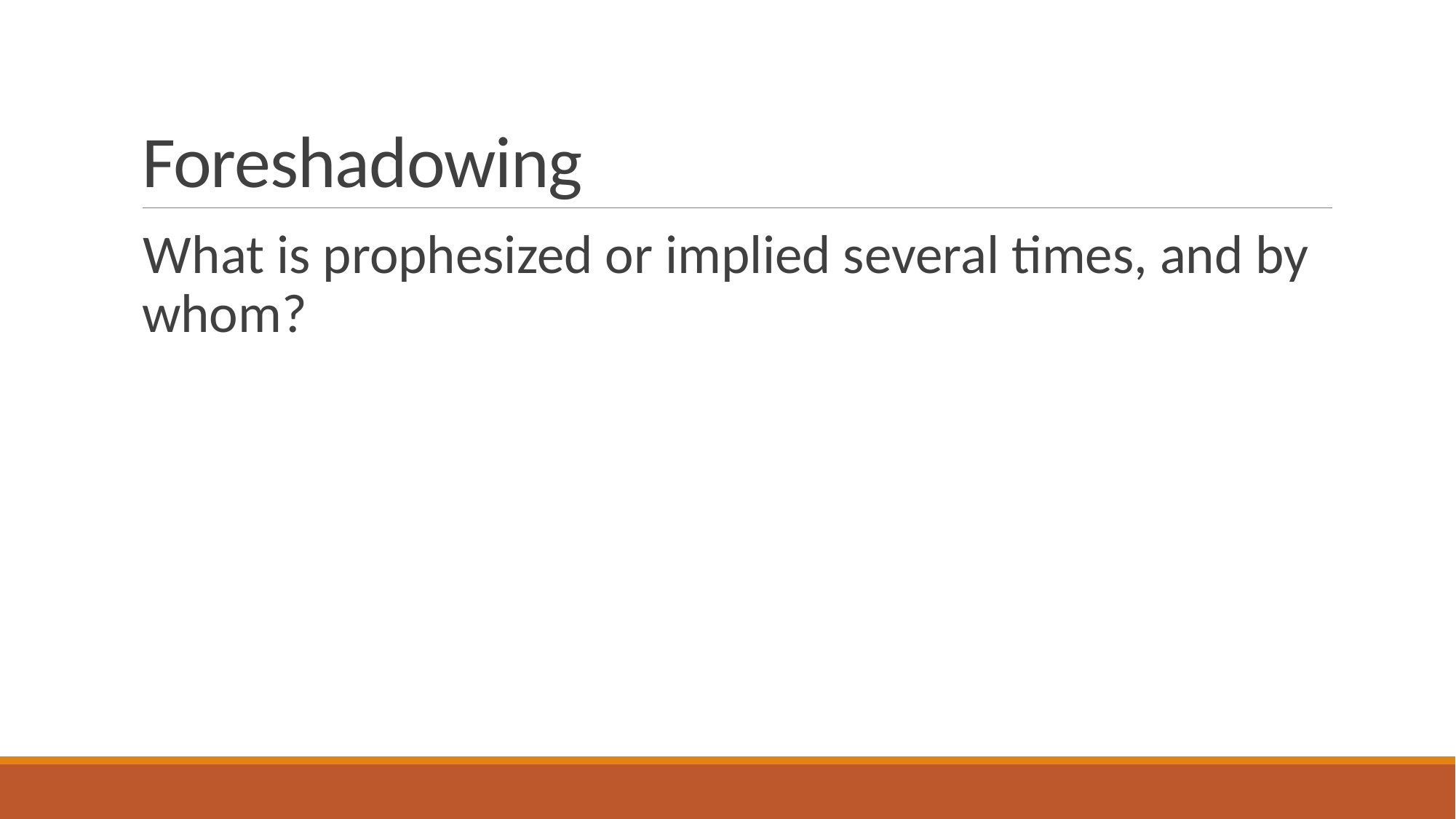

# Foreshadowing
What is prophesized or implied several times, and by whom?